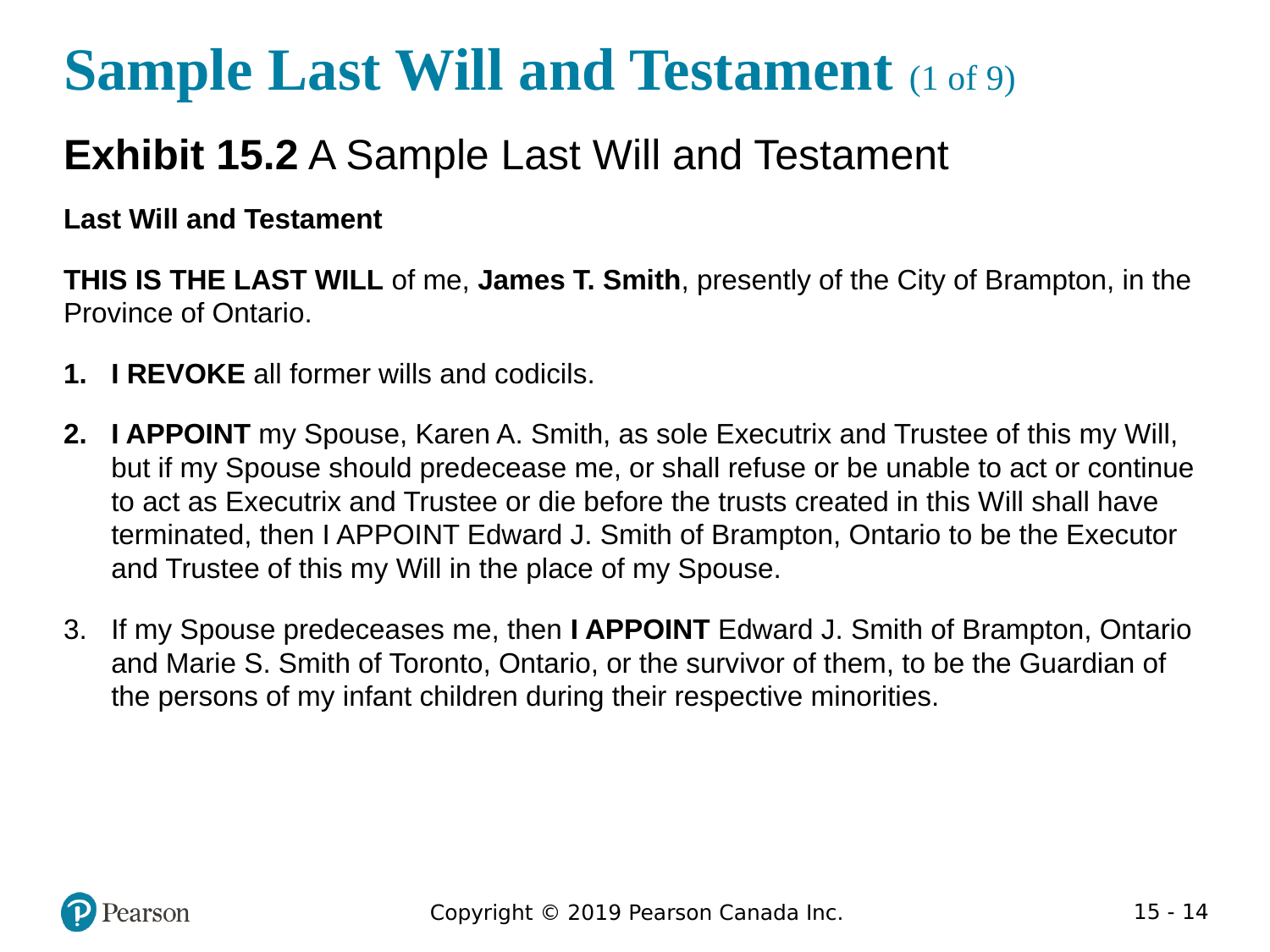

# Sample Last Will and Testament (1 of 9)
Exhibit 15.2 A Sample Last Will and Testament
Last Will and Testament
THIS IS THE LAST WILL of me, James T. Smith, presently of the City of Brampton, in the Province of Ontario.
I REVOKE all former wills and codicils.
I APPOINT my Spouse, Karen A. Smith, as sole Executrix and Trustee of this my Will, but if my Spouse should predecease me, or shall refuse or be unable to act or continue to act as Executrix and Trustee or die before the trusts created in this Will shall have terminated, then I APPOINT Edward J. Smith of Brampton, Ontario to be the Executor and Trustee of this my Will in the place of my Spouse.
If my Spouse predeceases me, then I APPOINT Edward J. Smith of Brampton, Ontario and Marie S. Smith of Toronto, Ontario, or the survivor of them, to be the Guardian of the persons of my infant children during their respective minorities.